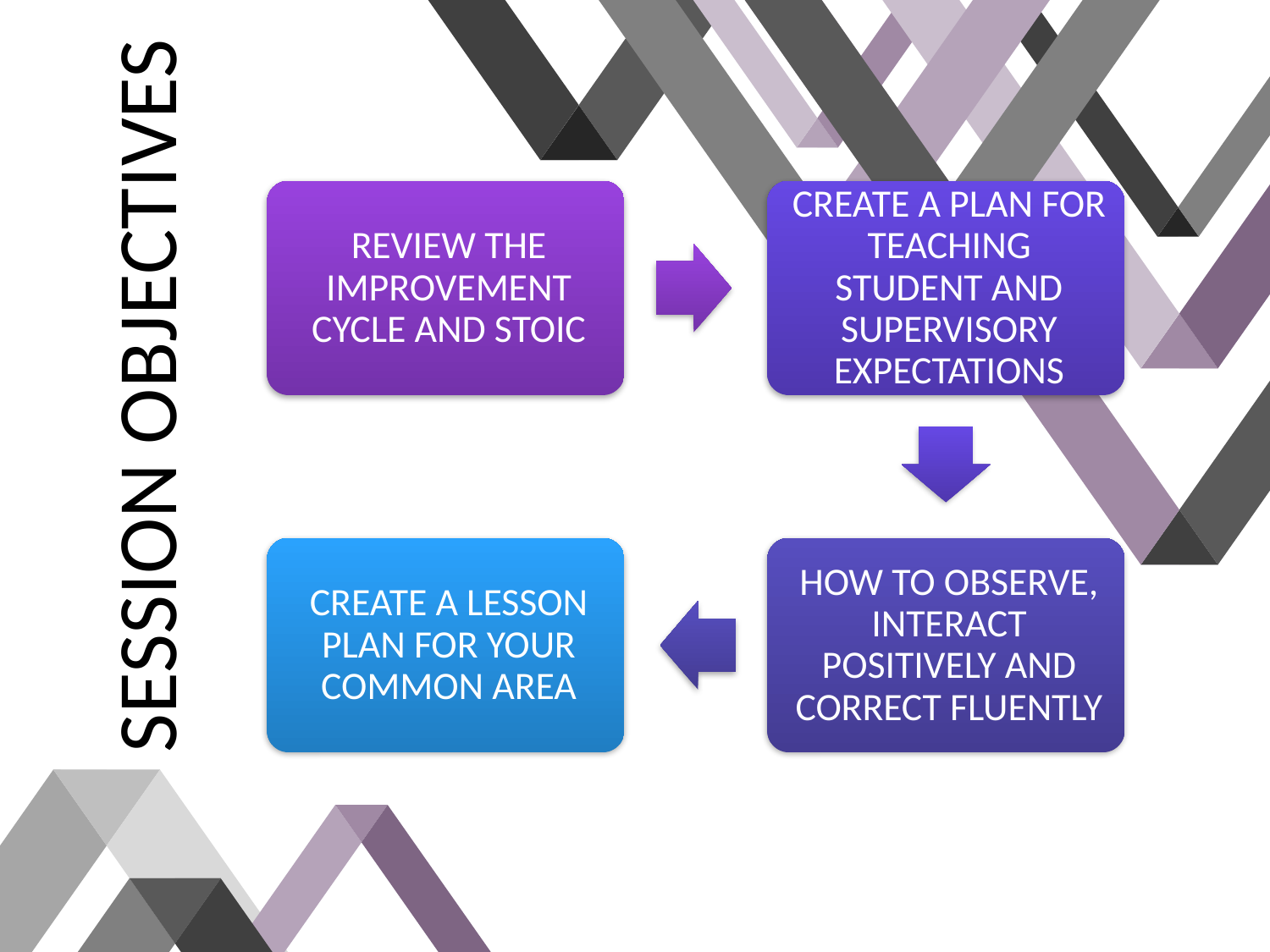

# SESSION OBJECTIVES
REVIEW THE IMPROVEMENT CYCLE AND STOIC

CREATE A PLAN FOR TEACHING STUDENT AND SUPERVISORY EXPECTATIONS

HOW TO OBSERVE, INTERACT POSITIVELY AND CORRECT FLUENTLY

CREATE A LESSON PLAN FOR YOUR COMMON AREA